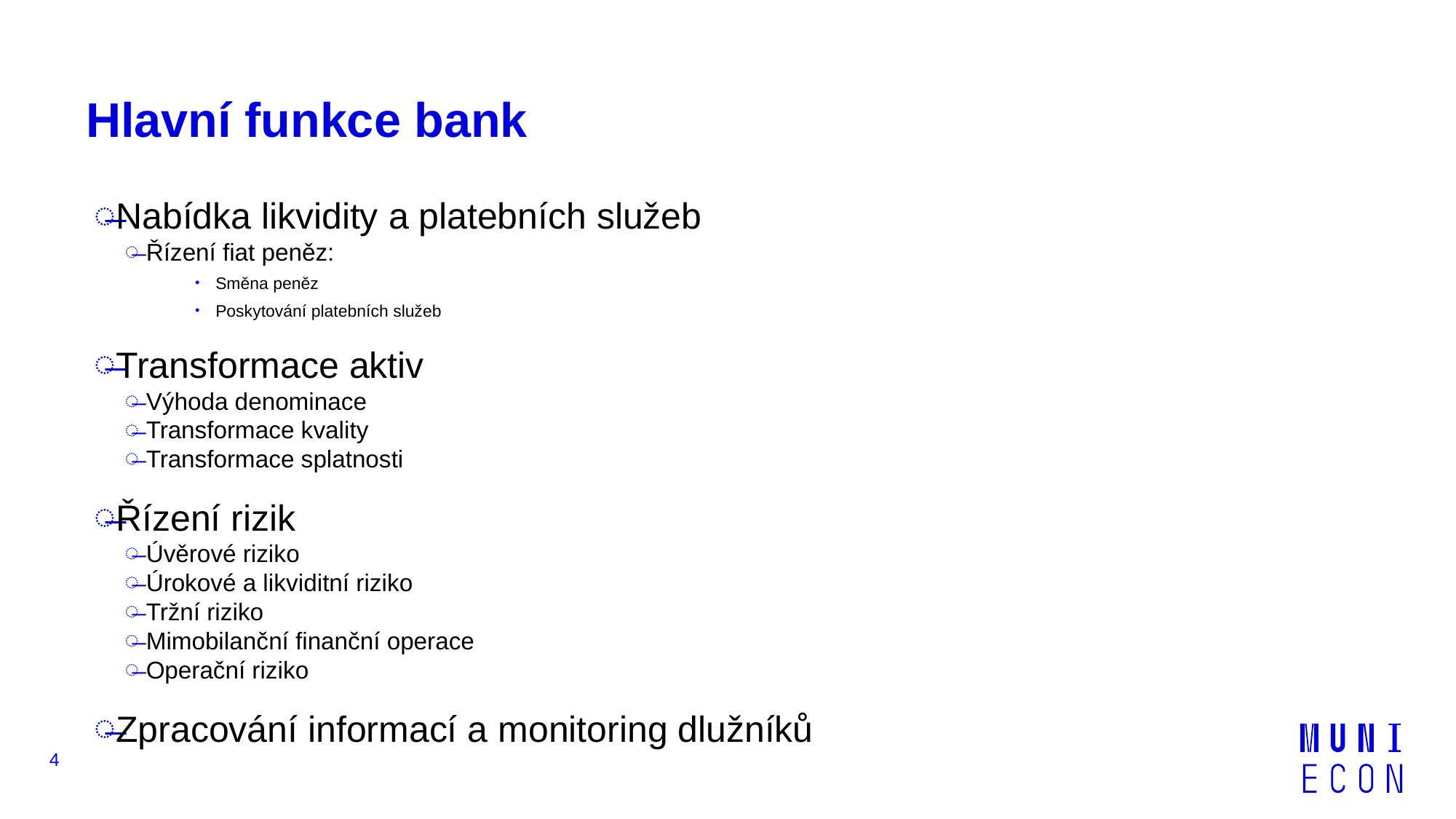

# Hlavní funkce bank
Nabídka likvidity a platebních služeb
Řízení fiat peněz:
Směna peněz
Poskytování platebních služeb
Transformace aktiv
Výhoda denominace
Transformace kvality
Transformace splatnosti
Řízení rizik
Úvěrové riziko
Úrokové a likviditní riziko
Tržní riziko
Mimobilanční finanční operace
Operační riziko
Zpracování informací a monitoring dlužníků
4